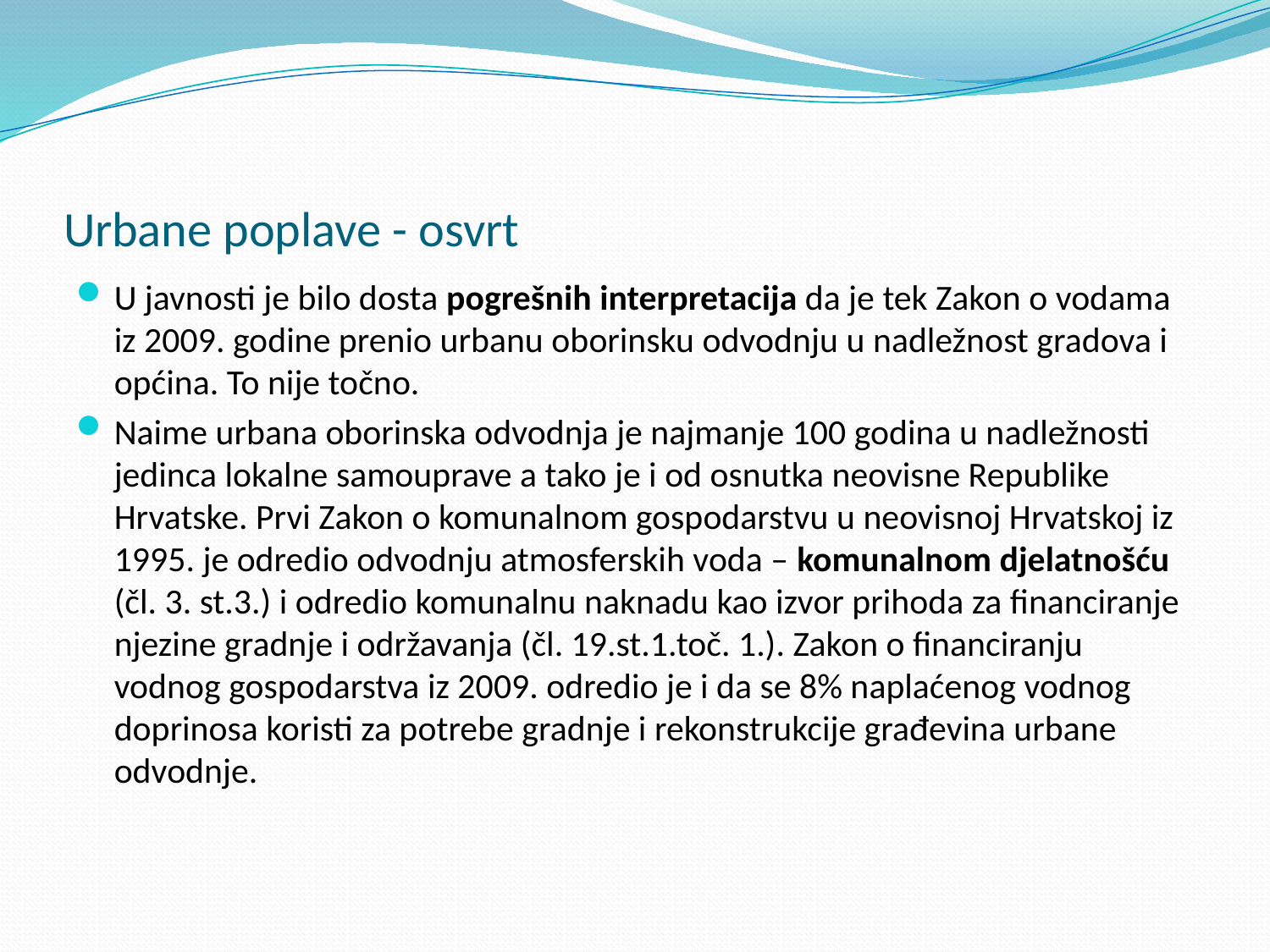

# Urbane poplave - osvrt
U javnosti je bilo dosta pogrešnih interpretacija da je tek Zakon o vodama iz 2009. godine prenio urbanu oborinsku odvodnju u nadležnost gradova i općina. To nije točno.
Naime urbana oborinska odvodnja je najmanje 100 godina u nadležnosti jedinca lokalne samouprave a tako je i od osnutka neovisne Republike Hrvatske. Prvi Zakon o komunalnom gospodarstvu u neovisnoj Hrvatskoj iz 1995. je odredio odvodnju atmosferskih voda – komunalnom djelatnošću (čl. 3. st.3.) i odredio komunalnu naknadu kao izvor prihoda za financiranje njezine gradnje i održavanja (čl. 19.st.1.toč. 1.). Zakon o financiranju vodnog gospodarstva iz 2009. odredio je i da se 8% naplaćenog vodnog doprinosa koristi za potrebe gradnje i rekonstrukcije građevina urbane odvodnje.